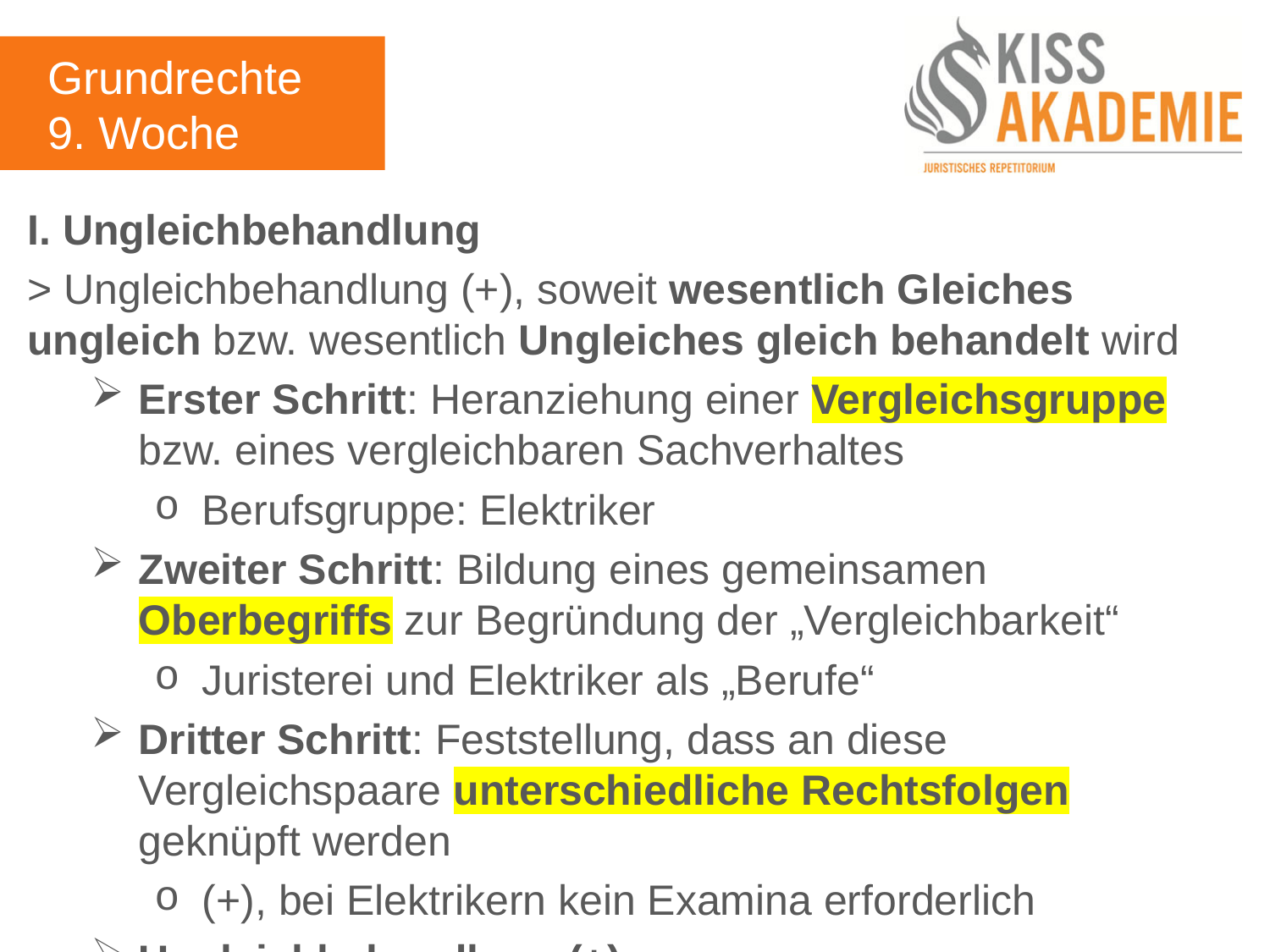

Grundrechte
9. Woche
I. Ungleichbehandlung
> Ungleichbehandlung (+), soweit wesentlich Gleiches ungleich bzw. wesentlich Ungleiches gleich behandelt wird
Erster Schritt: Heranziehung einer Vergleichsgruppe bzw. eines vergleichbaren Sachverhaltes
Berufsgruppe: Elektriker
Zweiter Schritt: Bildung eines gemeinsamen Oberbegriffs zur Begründung der „Vergleichbarkeit“
Juristerei und Elektriker als „Berufe“
Dritter Schritt: Feststellung, dass an diese Vergleichspaare unterschiedliche Rechtsfolgen geknüpft werden
(+), bei Elektrikern kein Examina erforderlich
Ungleichbehandlung (+)